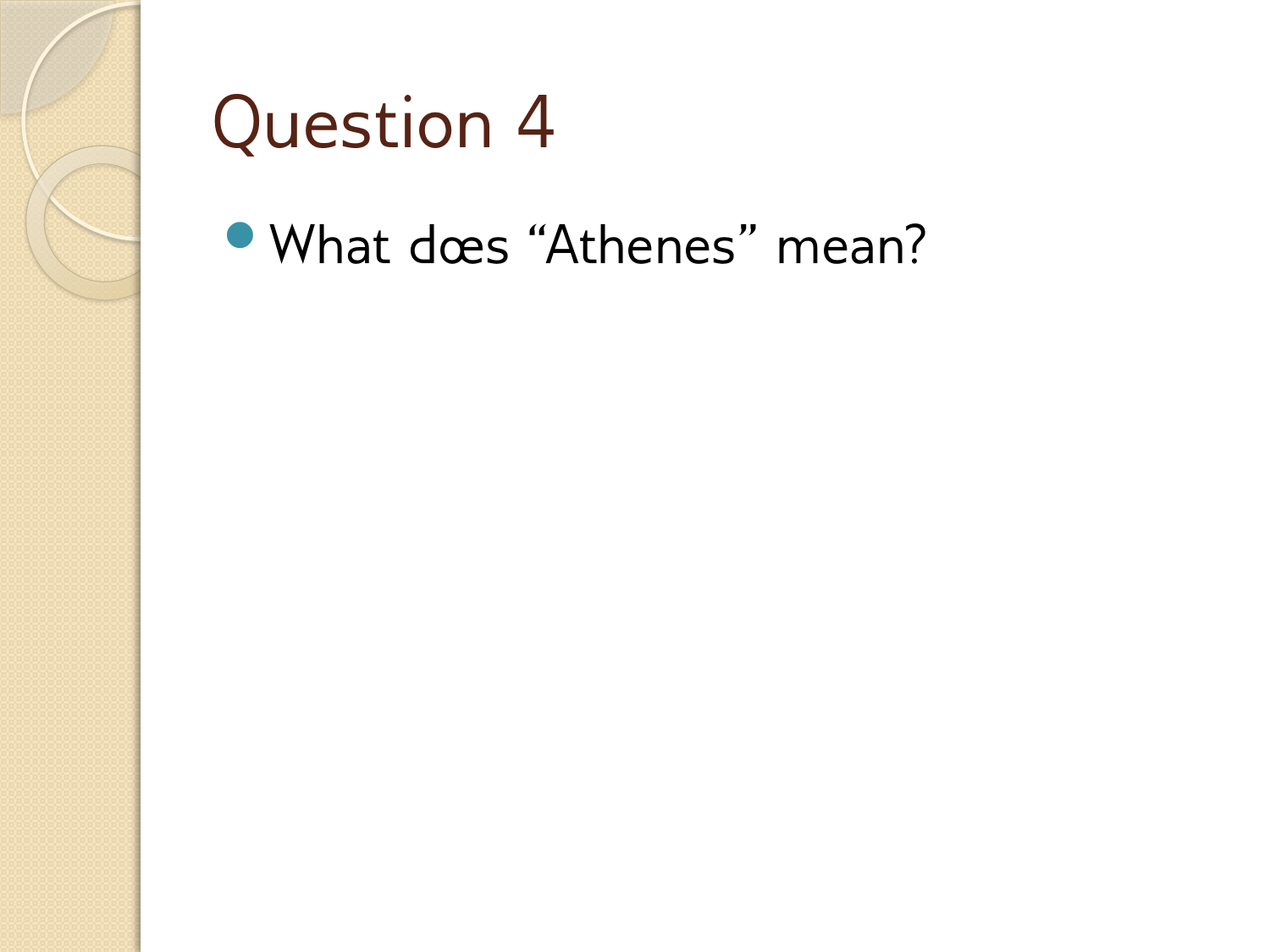

# Question 4
What does “Athenes” mean?